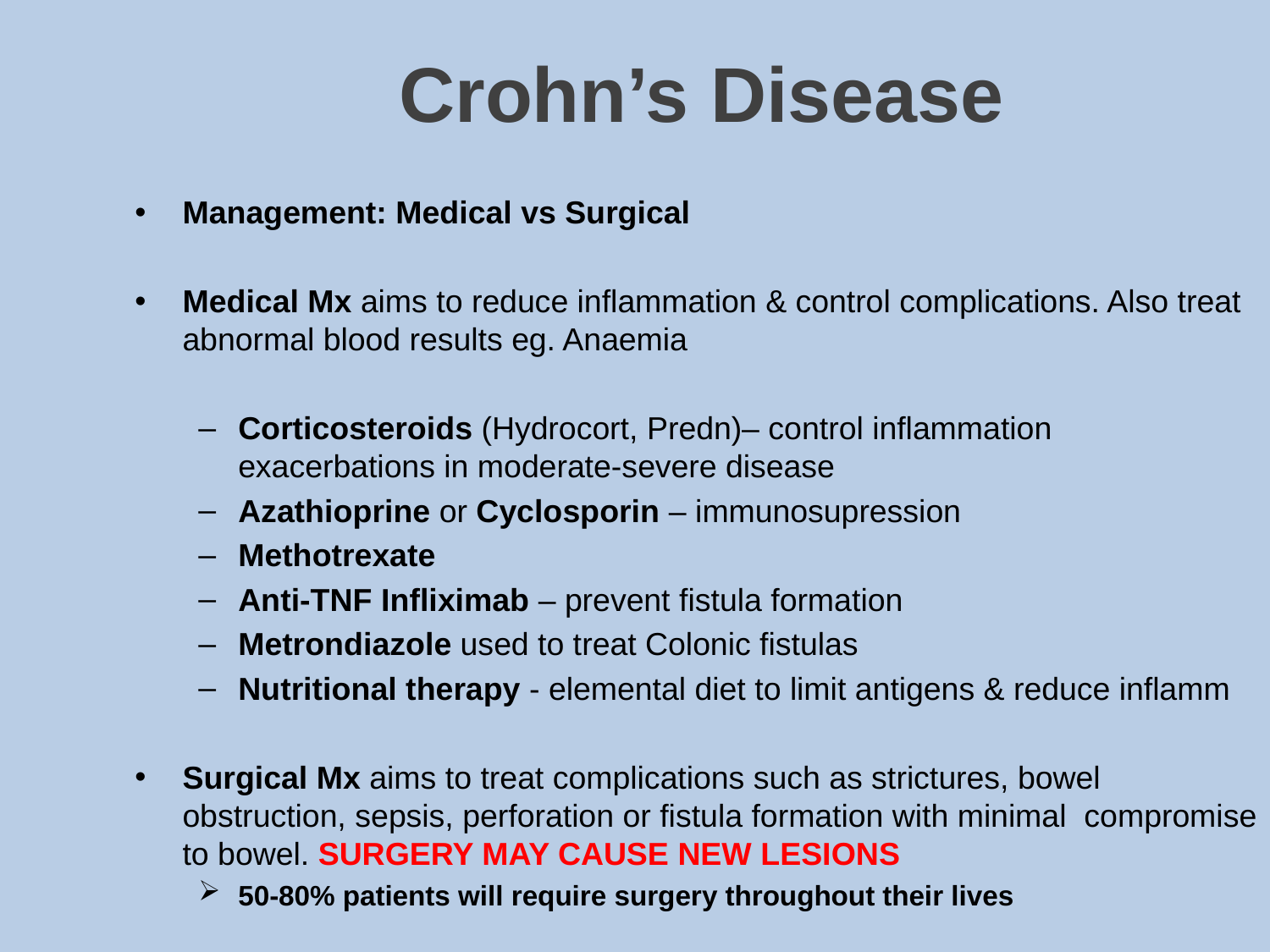

Crohn’s Disease
Management: Medical vs Surgical

Medical Mx aims to reduce inflammation & control complications. Also treat abnormal blood results eg. Anaemia

Corticosteroids (Hydrocort, Predn)– control inflammation exacerbations in moderate-severe disease
Azathioprine or Cyclosporin – immunosupression
Methotrexate
Anti-TNF Infliximab – prevent fistula formation
Metrondiazole used to treat Colonic fistulas
Nutritional therapy - elemental diet to limit antigens & reduce inflamm

Surgical Mx aims to treat complications such as strictures, bowel obstruction, sepsis, perforation or fistula formation with minimal  compromise to bowel. SURGERY MAY CAUSE NEW LESIONS
50-80% patients will require surgery throughout their lives